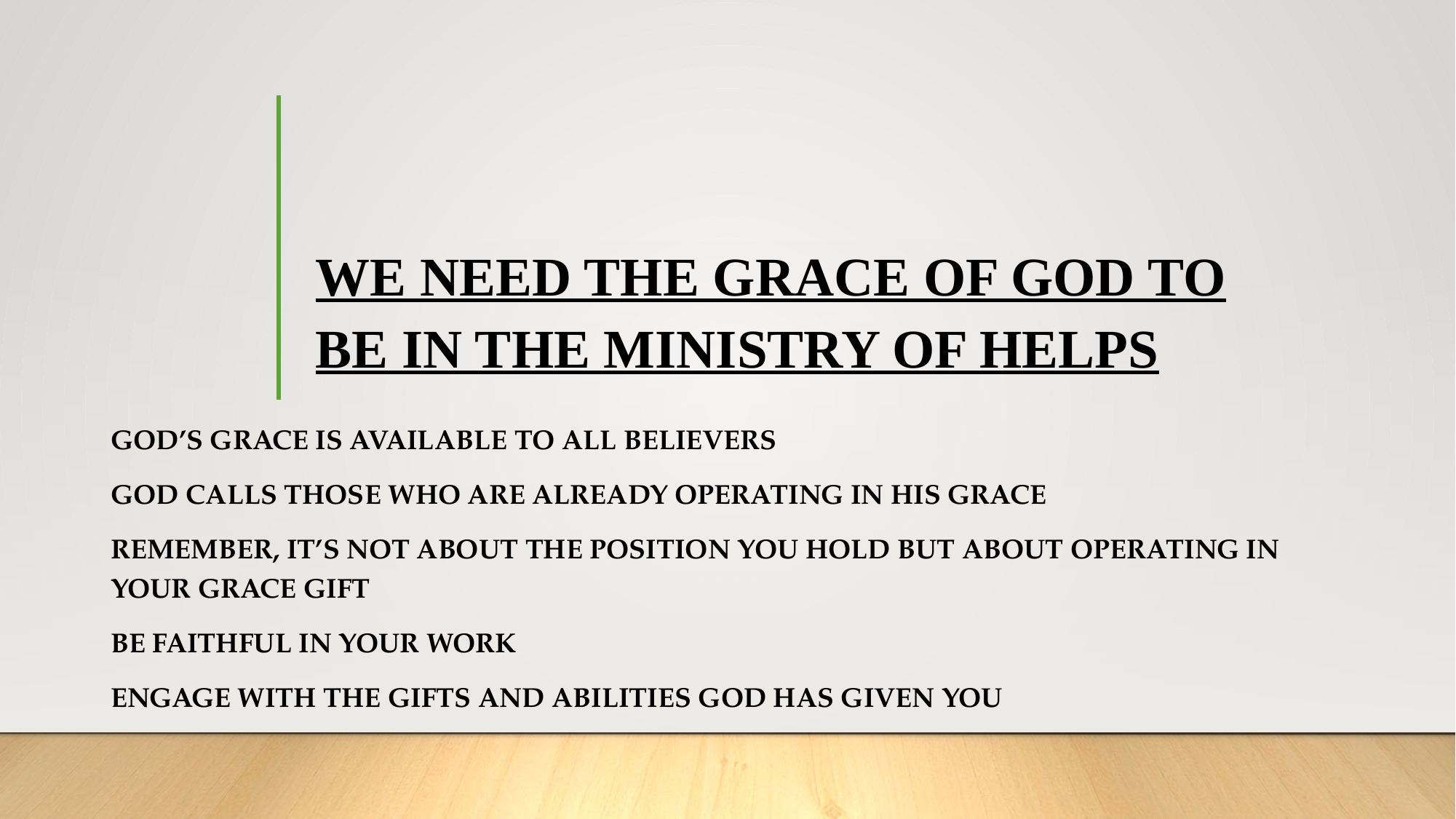

# WE NEED THE GRACE OF GOD TO BE IN THE MINISTRY OF HELPS
God’s grace is available to all believers
God calls those who are already operating in His grace
Remember, it’s not about the position you hold but about operating in your grace gift
Be faithful in your work
Engage with the gifts and abilities god has given you